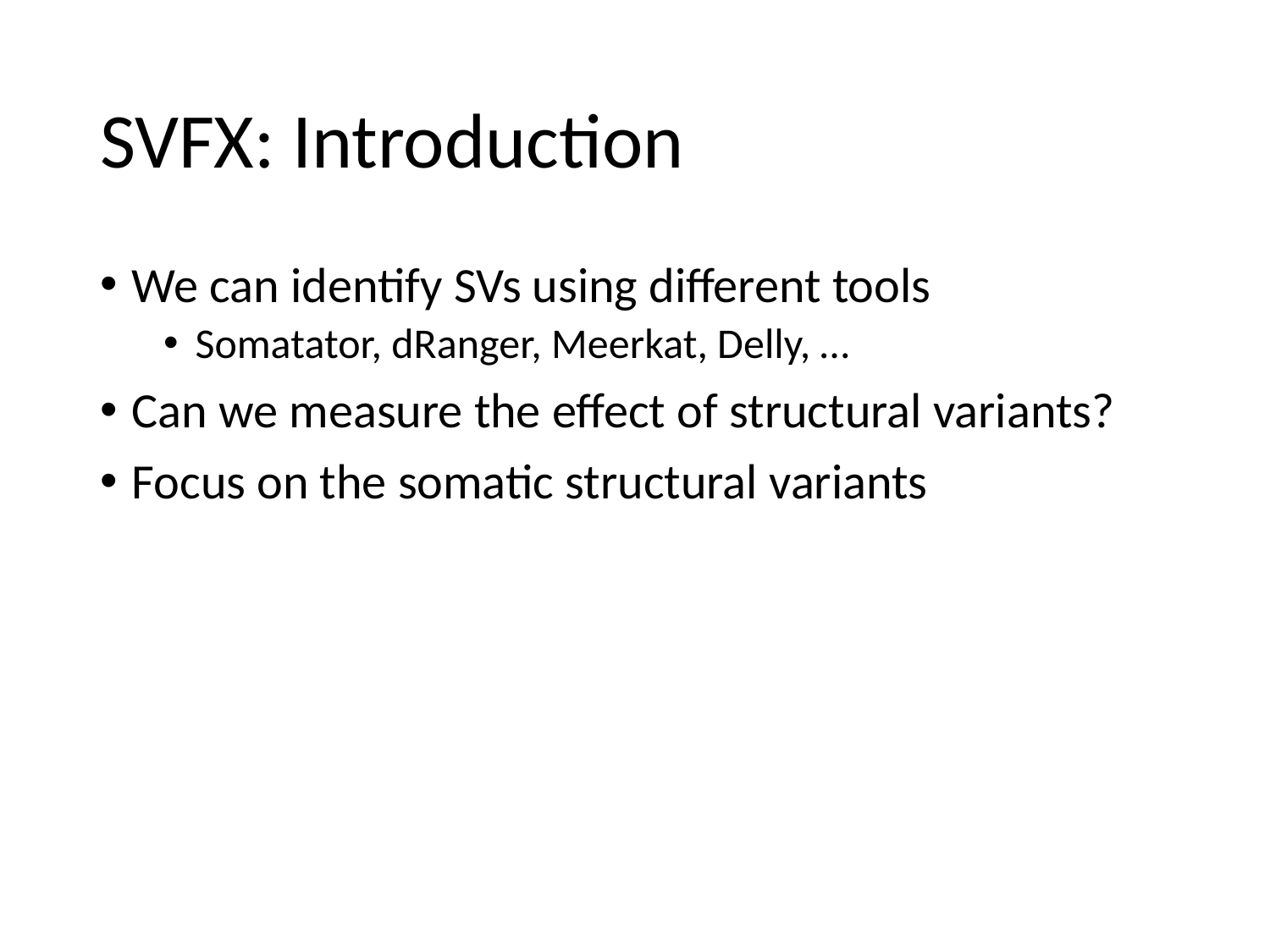

# SVFX: Introduction
We can identify SVs using different tools
Somatator, dRanger, Meerkat, Delly, …
Can we measure the effect of structural variants?
Focus on the somatic structural variants